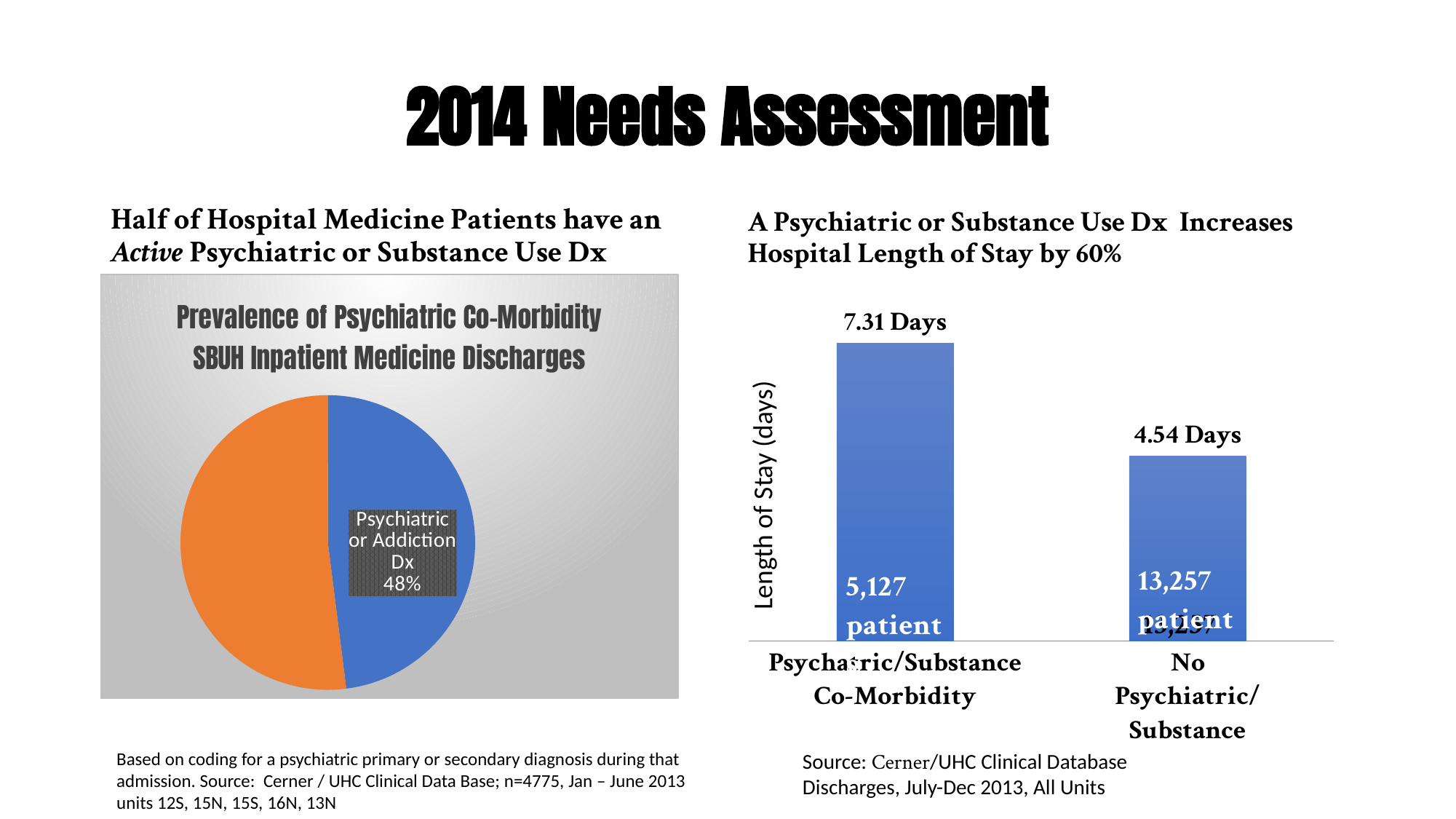

# 2014 Needs Assessment
Half of Hospital Medicine Patients have an Active Psychiatric or Substance Use Dx
A Psychiatric or Substance Use Dx  Increases
Hospital Length of Stay by 60%

### Chart: Prevalence of Psychiatric Co-Morbidity
SBUH Inpatient Medicine Discharges

| Category |  |
|---|---|
| Psychiatric or Substance Abuse Co-Morbidity | 0.48 |
| All Others | 0.52 |

### Chart

| Category |  |
|---|---|
| Psychatric/Substance Co-Morbidity | 7.31 |
| No Psychiatric/Substance | 4.54 |
Length of Stay (days)
Based on coding for a psychiatric primary or secondary diagnosis during that admission. Source:  Cerner / UHC Clinical Data Base; n=4775, Jan – June 2013
units 12S, 15N, 15S, 16N, 13N
Source: Cerner/UHC Clinical Database
Discharges, July-Dec 2013, All Units